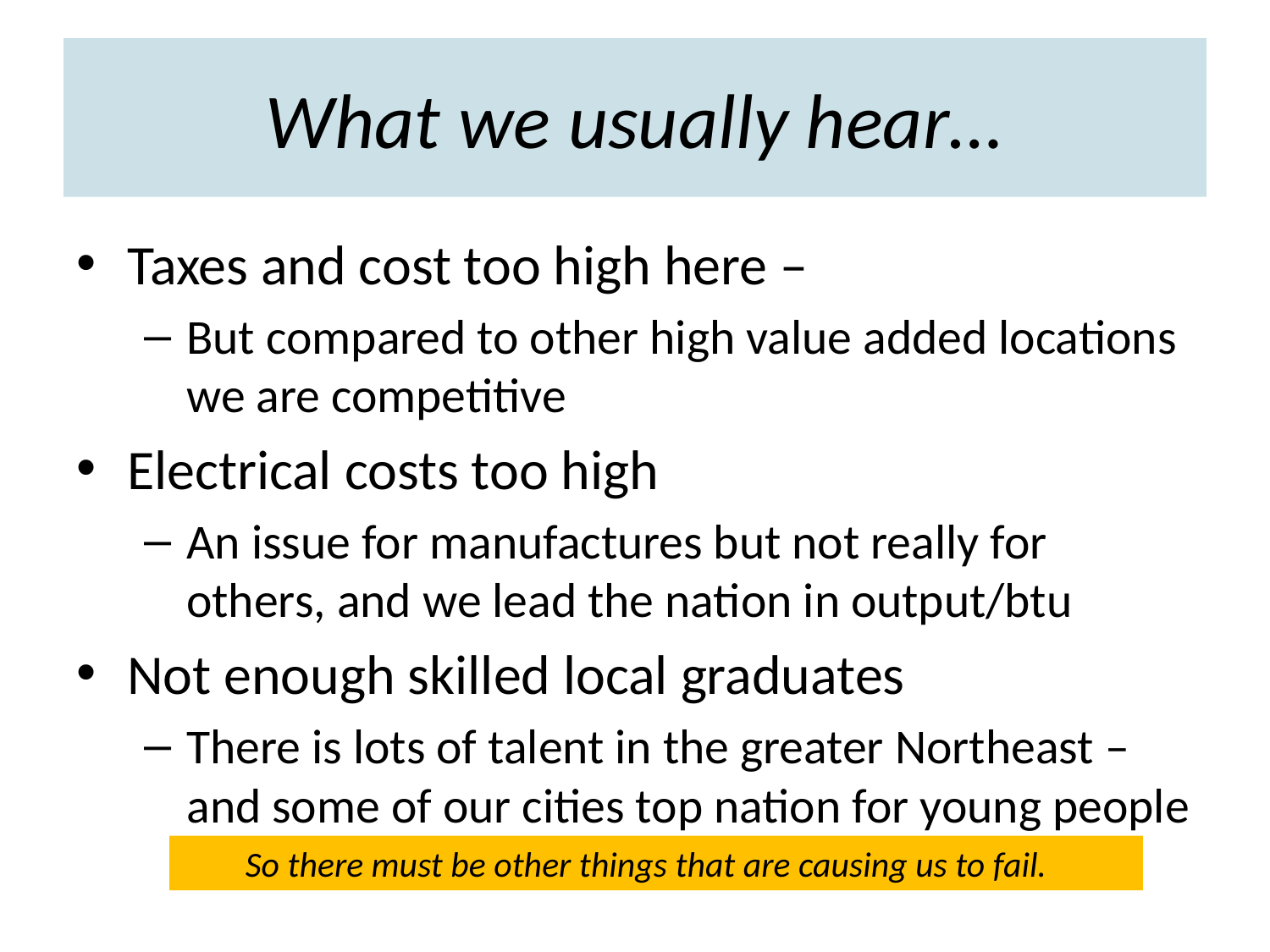

# What we usually hear…
Taxes and cost too high here –
But compared to other high value added locations we are competitive
Electrical costs too high
An issue for manufactures but not really for others, and we lead the nation in output/btu
Not enough skilled local graduates
There is lots of talent in the greater Northeast – and some of our cities top nation for young people
So there must be other things that are causing us to fail.